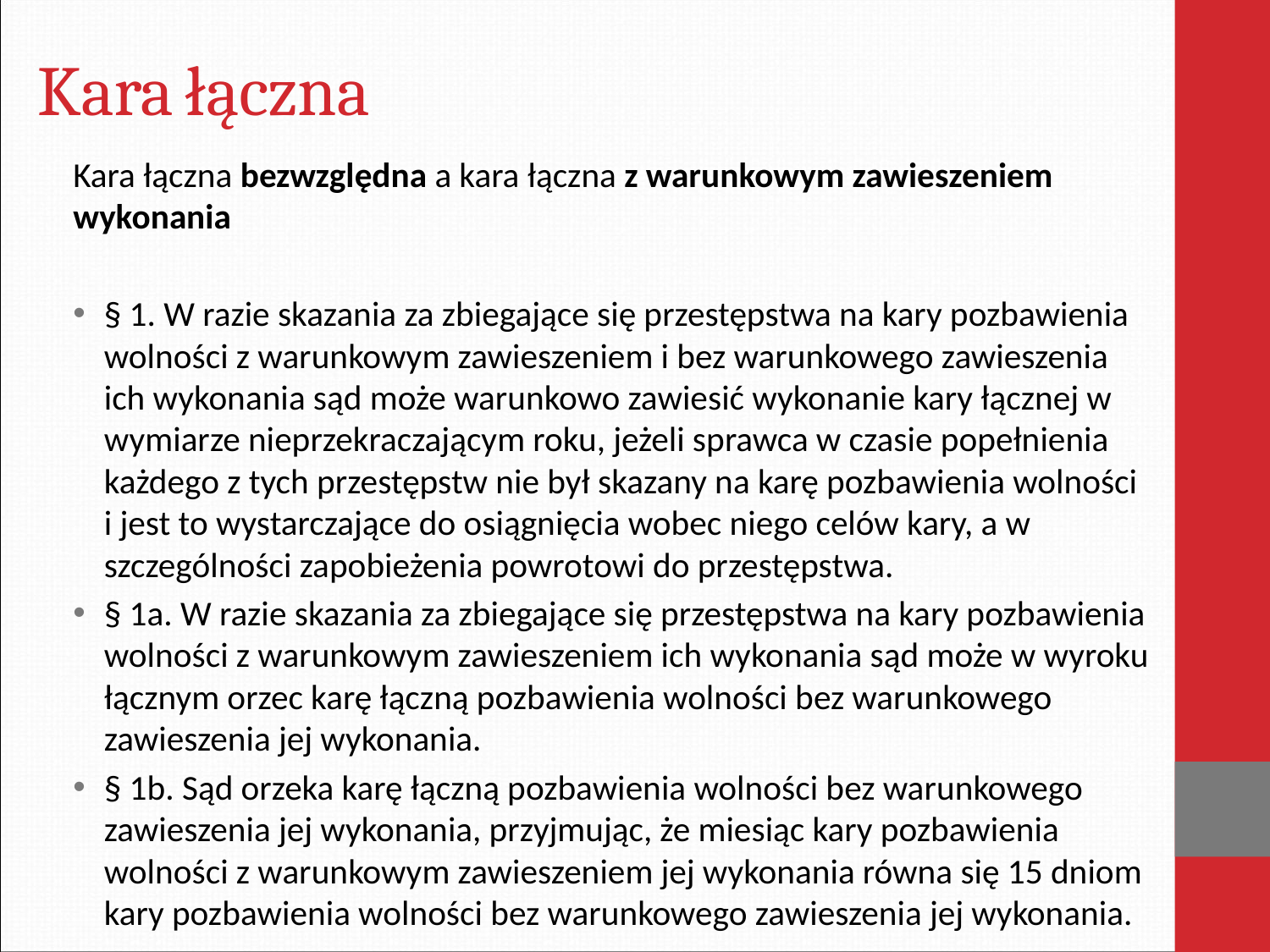

# Kara łączna
Kara łączna bezwzględna a kara łączna z warunkowym zawieszeniem wykonania

§ 1. W razie skazania za zbiegające się przestępstwa na kary pozbawienia wolności z warunkowym zawieszeniem i bez warunkowego zawieszenia ich wykonania sąd może warunkowo zawiesić wykonanie kary łącznej w wymiarze nieprzekraczającym roku, jeżeli sprawca w czasie popełnienia każdego z tych przestępstw nie był skazany na karę pozbawienia wolności i jest to wystarczające do osiągnięcia wobec niego celów kary, a w szczególności zapobieżenia powrotowi do przestępstwa.
§ 1a. W razie skazania za zbiegające się przestępstwa na kary pozbawienia wolności z warunkowym zawieszeniem ich wykonania sąd może w wyroku łącznym orzec karę łączną pozbawienia wolności bez warunkowego zawieszenia jej wykonania.
§ 1b. Sąd orzeka karę łączną pozbawienia wolności bez warunkowego zawieszenia jej wykonania, przyjmując, że miesiąc kary pozbawienia wolności z warunkowym zawieszeniem jej wykonania równa się 15 dniom kary pozbawienia wolności bez warunkowego zawieszenia jej wykonania.